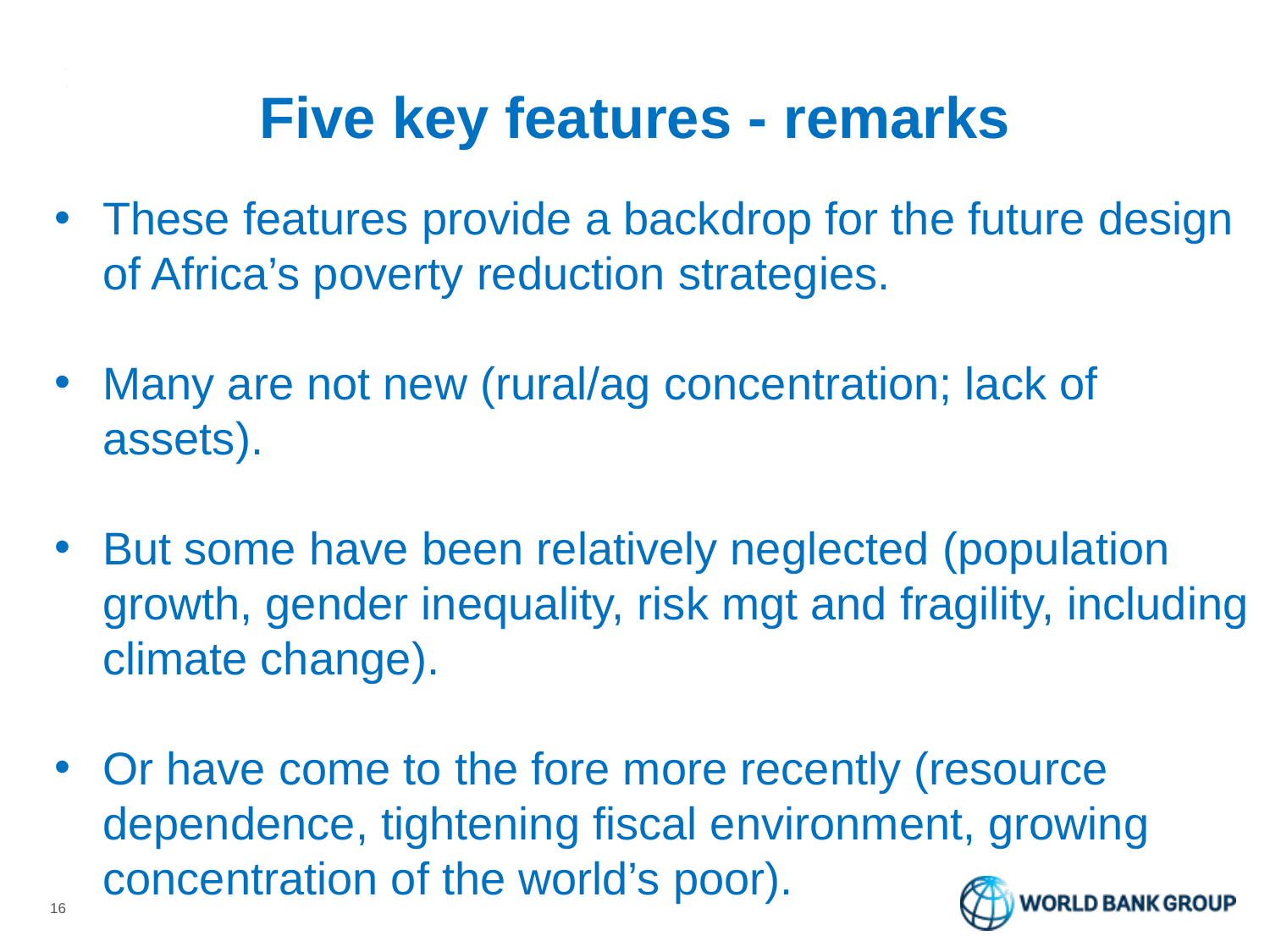

# Five key features - remarks
These features provide a backdrop for the future design of Africa’s poverty reduction strategies.

Many are not new (rural/ag concentration; lack of assets).

But some have been relatively neglected (population growth, gender inequality, risk mgt and fragility, including climate change).

Or have come to the fore more recently (resource dependence, tightening fiscal environment, growing concentration of the world’s poor).

Technological developments also offer new opportunities (ICT, solar)
16